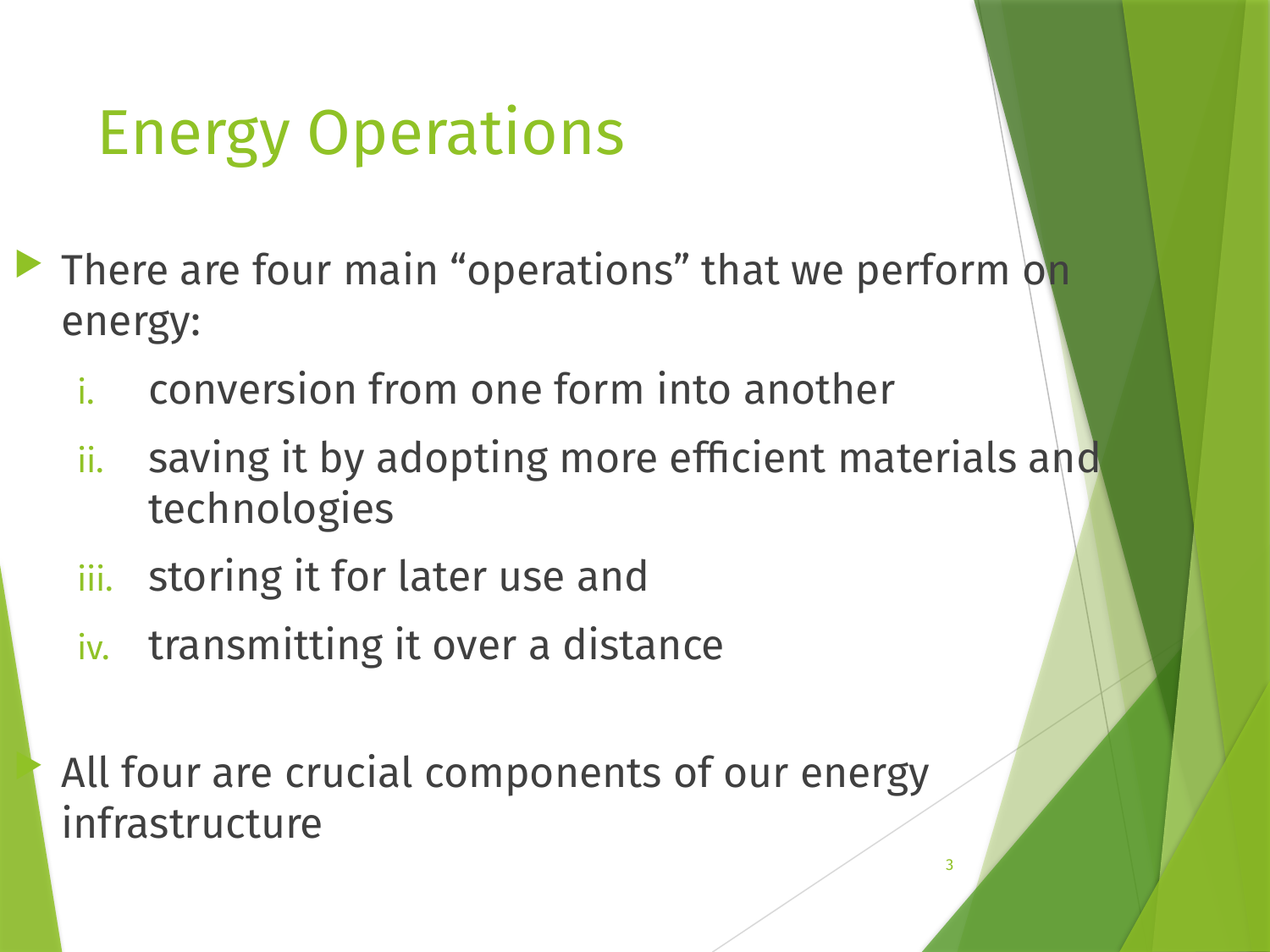

# Energy Operations
There are four main “operations” that we perform on energy:
conversion from one form into another
saving it by adopting more efficient materials and technologies
storing it for later use and
transmitting it over a distance

All four are crucial components of our energy infrastructure
3